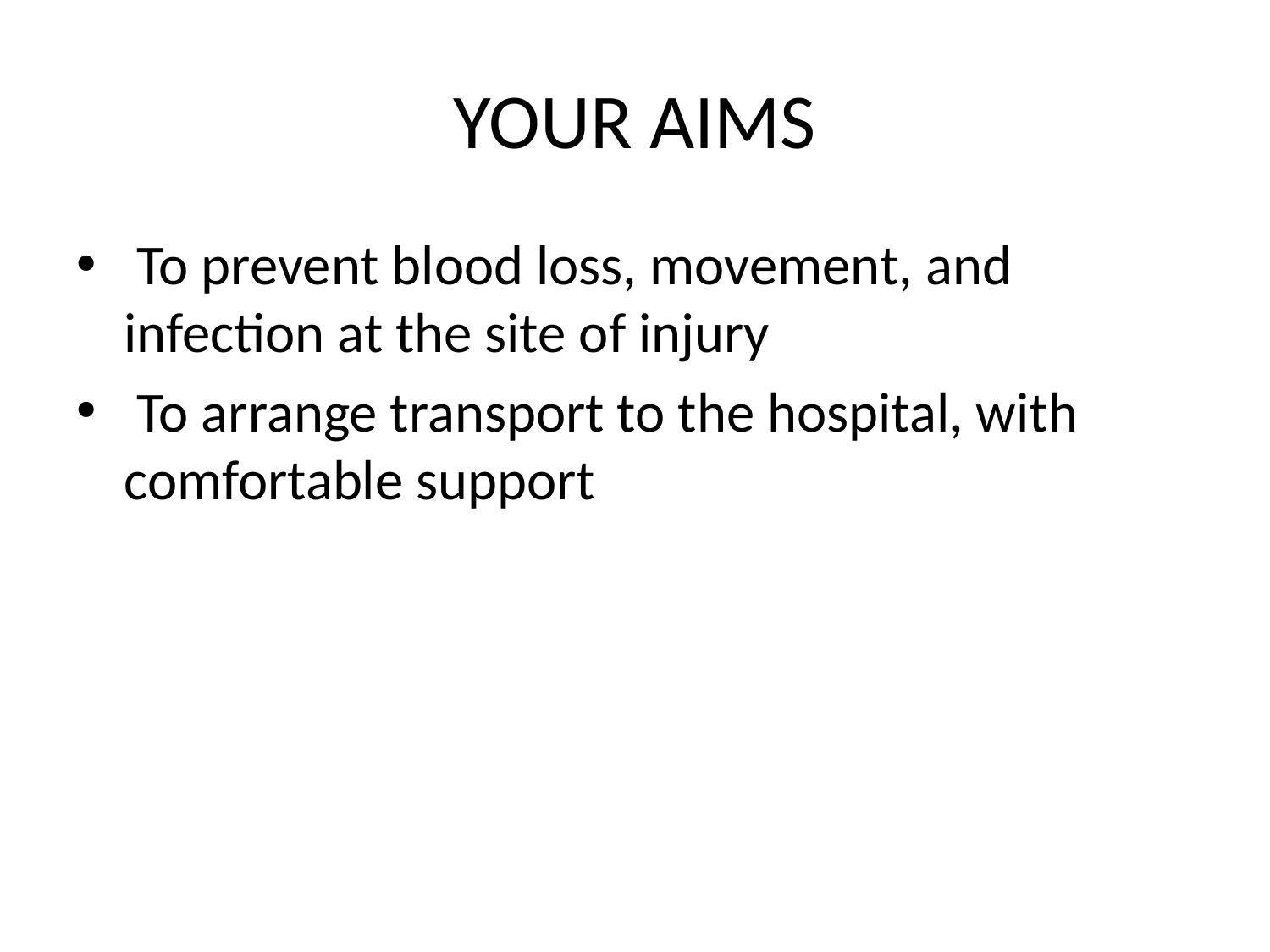

# YOUR AIMS
 To prevent blood loss, movement, and infection at the site of injury
 To arrange transport to the hospital, with comfortable support